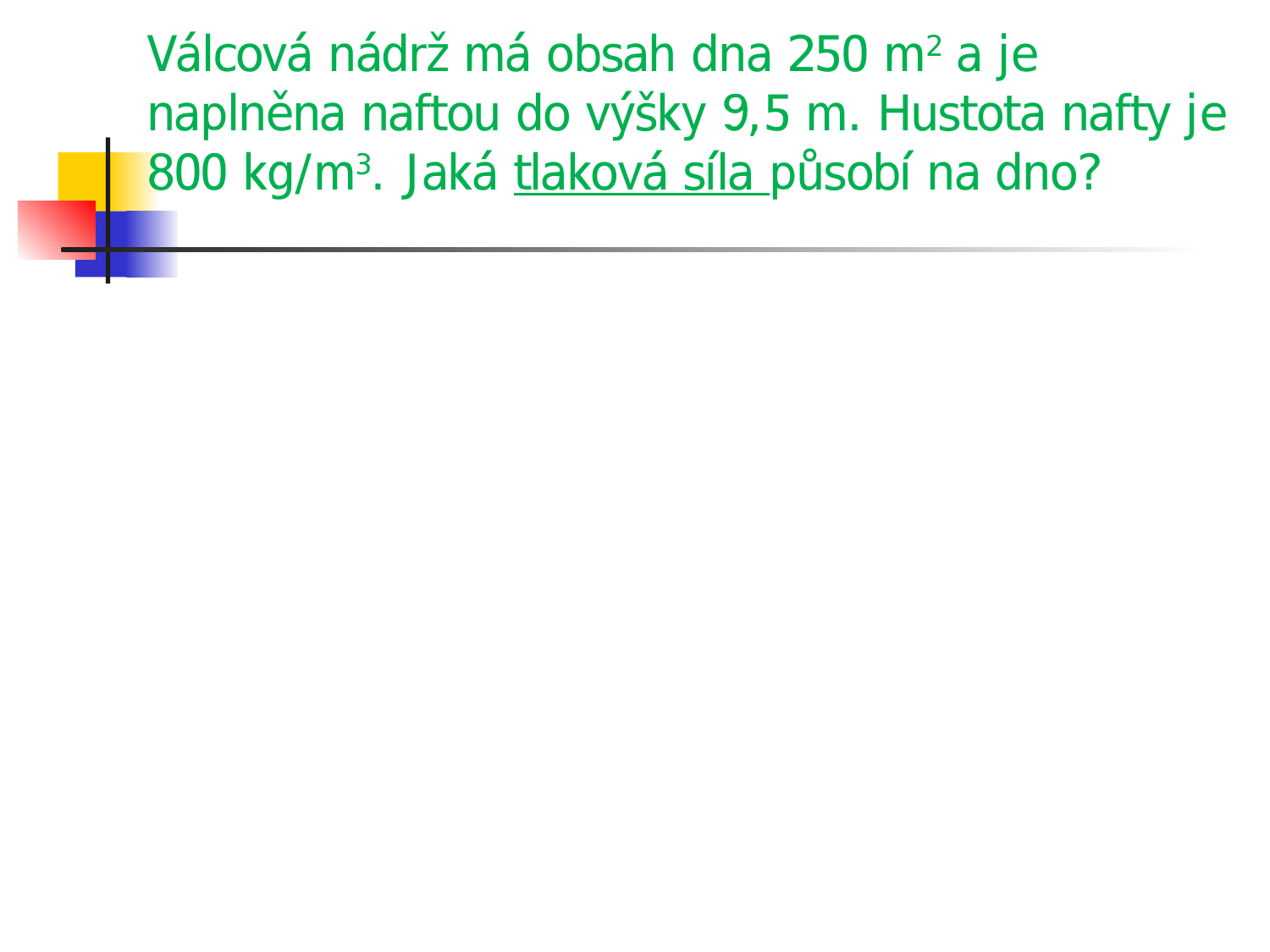

# Válcová nádrž má obsah dna 250 m2 a je naplněna naftou do výšky 9,5 m. Hustota nafty je 800 kg/m3. Jaká tlaková síla působí na dno?